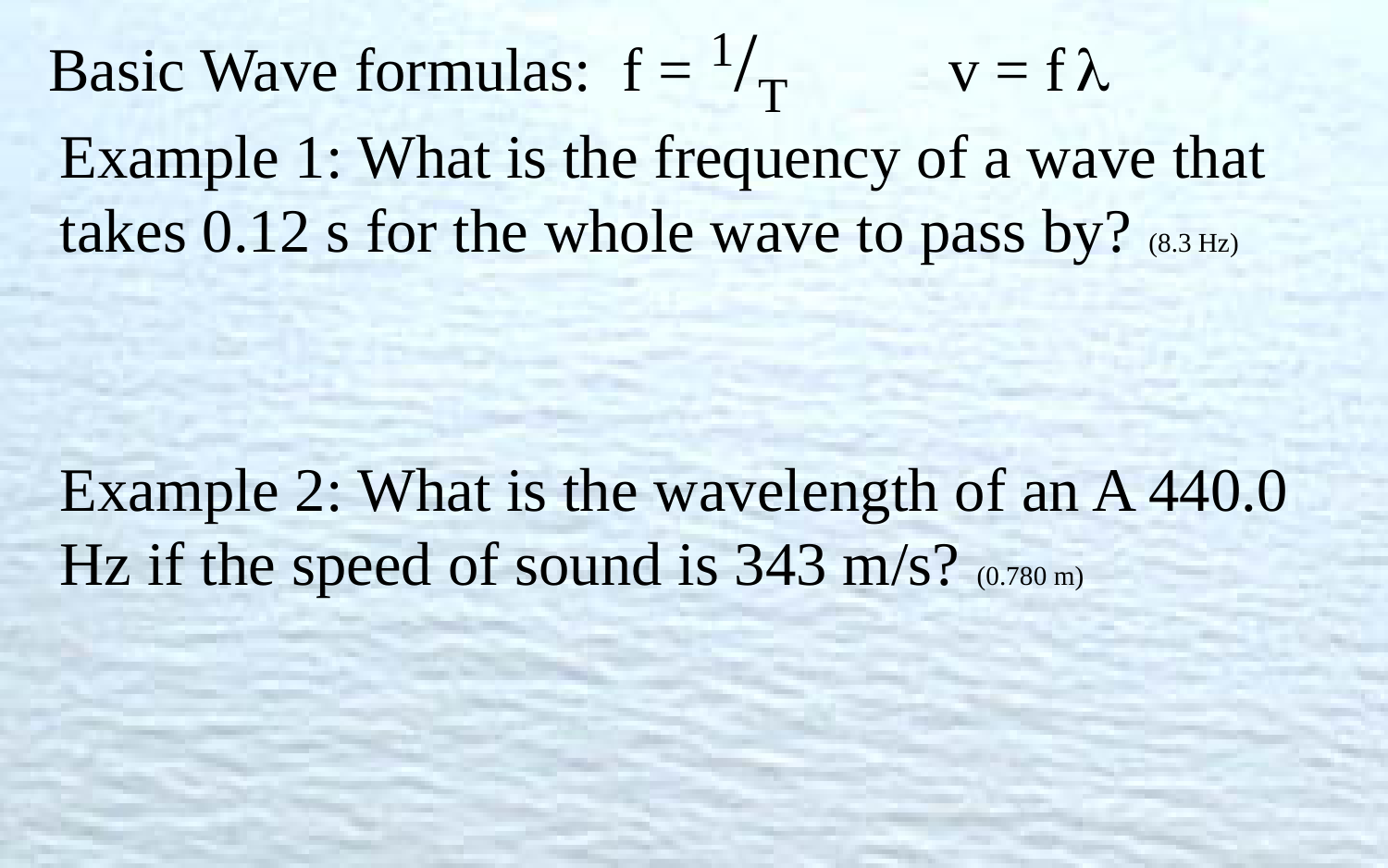

Basic Wave formulas:  f = 1/T        v = f λ
Example 1: What is the frequency of a wave that takes 0.12 s for the whole wave to pass by? (8.3 Hz)

Example 2: What is the wavelength of an A 440.0 Hz if the speed of sound is 343 m/s? (0.780 m)